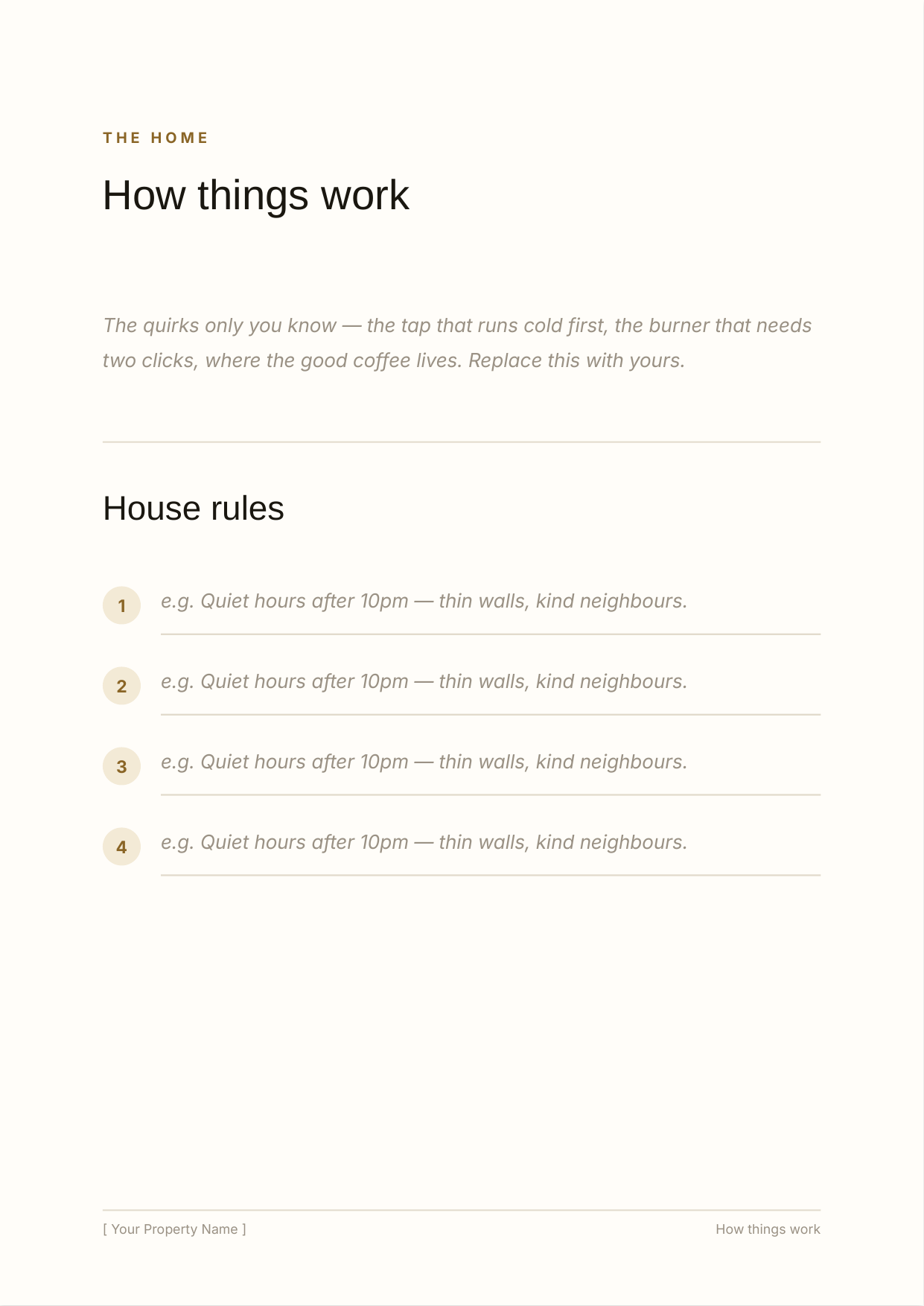

THE HOME
How things work
The quirks only you know — the tap that runs cold first, the burner that needs two clicks, where the good coffee lives. Replace this with yours.

House rules
1
e.g. Quiet hours after 10pm — thin walls, kind neighbours.

2
e.g. Quiet hours after 10pm — thin walls, kind neighbours.

3
e.g. Quiet hours after 10pm — thin walls, kind neighbours.

4
e.g. Quiet hours after 10pm — thin walls, kind neighbours.

[ Your Property Name ]
How things work